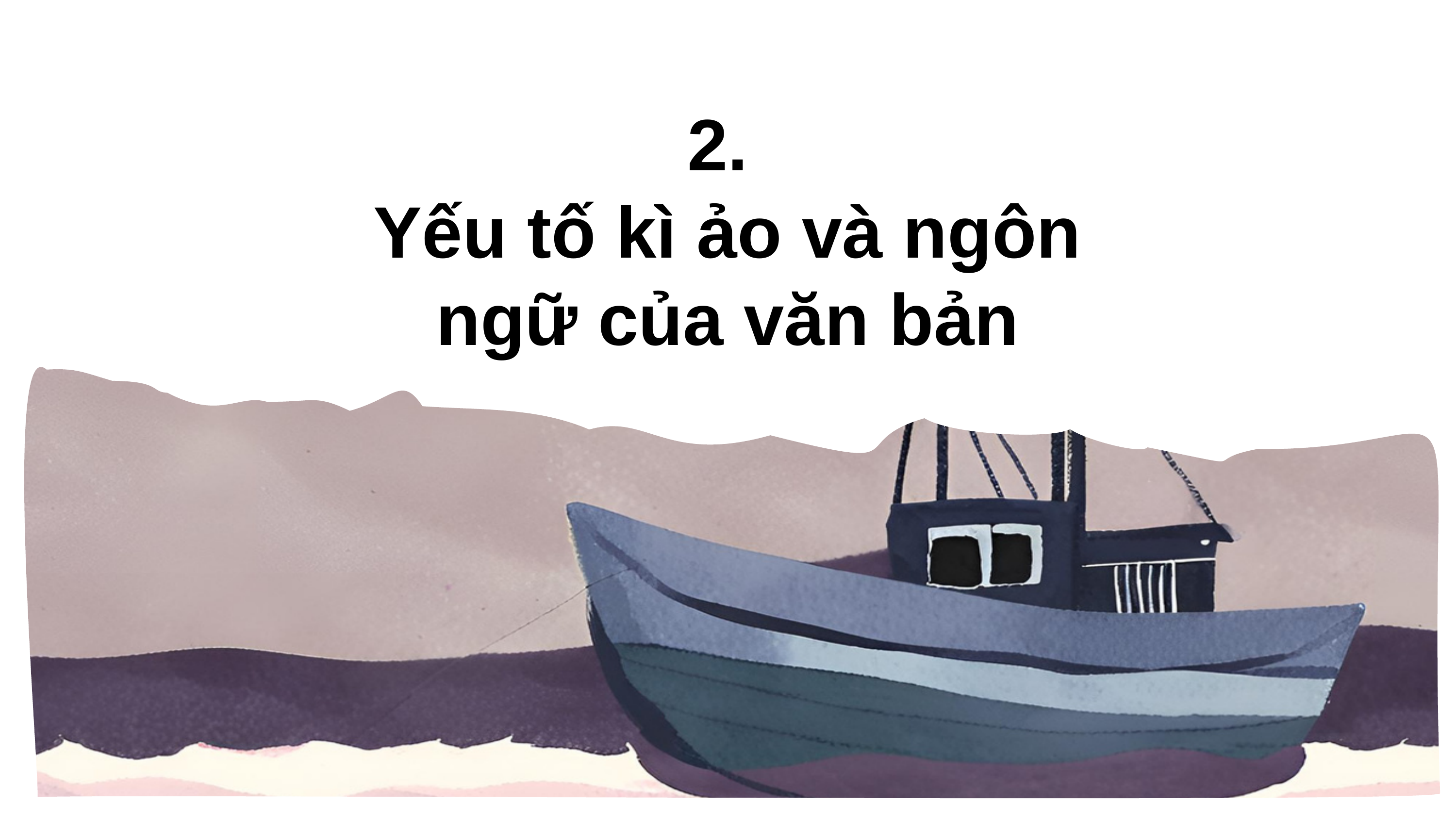

2.
Yếu tố kì ảo và ngôn ngữ của văn bản